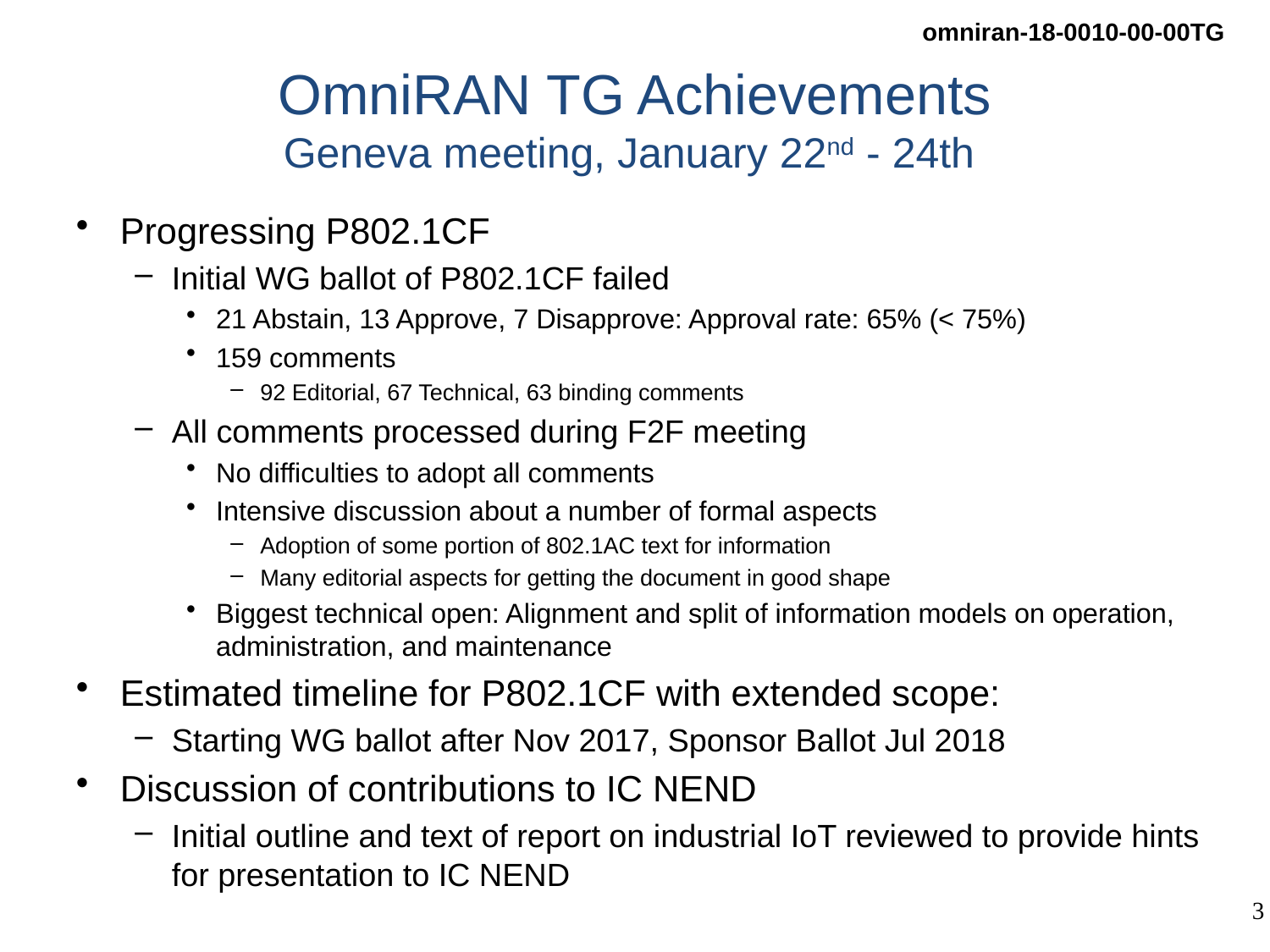

# OmniRAN TG Achievements Geneva meeting, January 22nd - 24th
Progressing P802.1CF
Initial WG ballot of P802.1CF failed
21 Abstain, 13 Approve, 7 Disapprove: Approval rate: 65% (< 75%)
159 comments
92 Editorial, 67 Technical, 63 binding comments
All comments processed during F2F meeting
No difficulties to adopt all comments
Intensive discussion about a number of formal aspects
Adoption of some portion of 802.1AC text for information
Many editorial aspects for getting the document in good shape
Biggest technical open: Alignment and split of information models on operation, administration, and maintenance
Estimated timeline for P802.1CF with extended scope:
Starting WG ballot after Nov 2017, Sponsor Ballot Jul 2018
Discussion of contributions to IC NEND
Initial outline and text of report on industrial IoT reviewed to provide hints for presentation to IC NEND